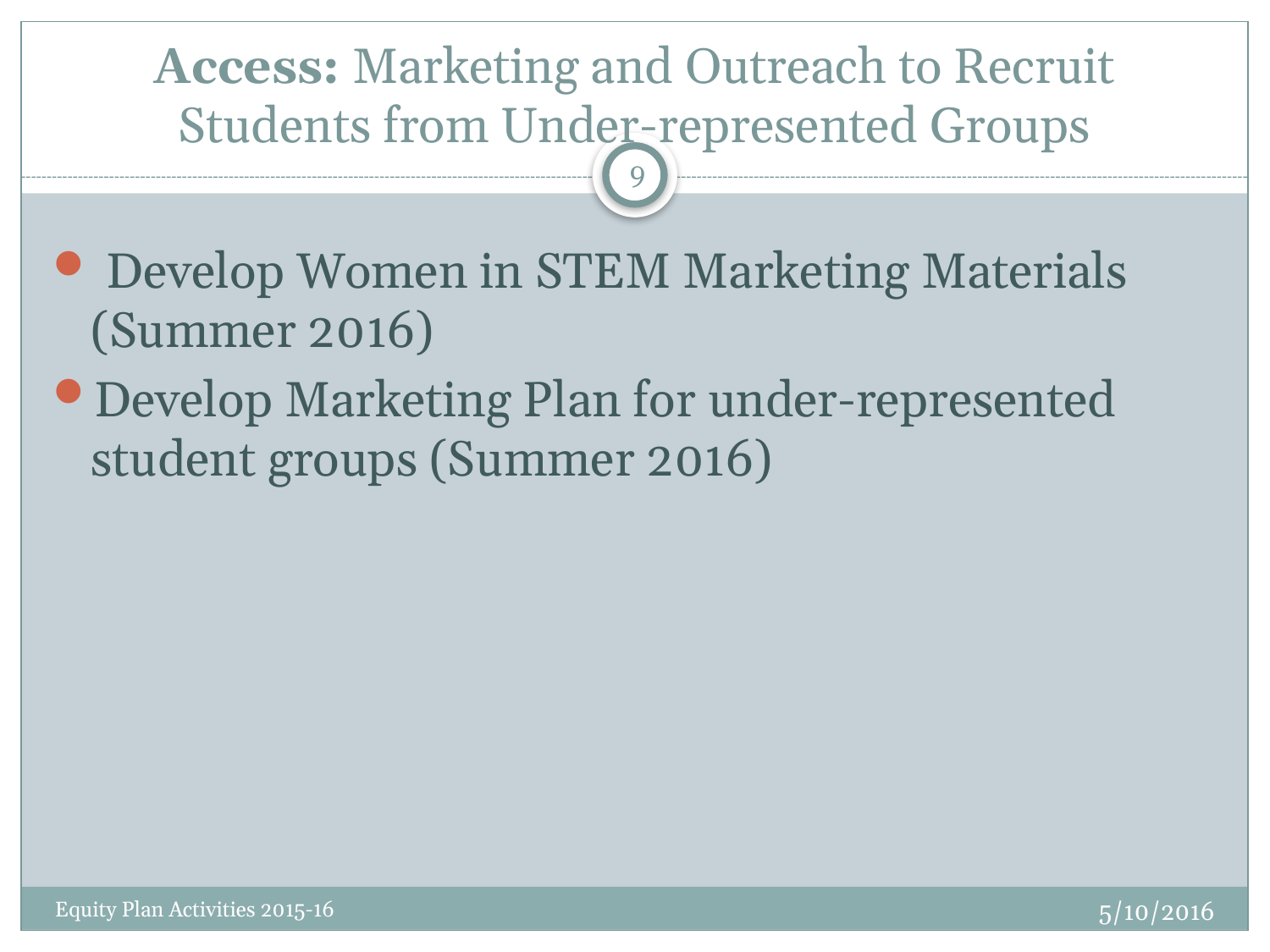

# Access: Marketing and Outreach to Recruit Students from Under-represented Groups
9
 Develop Women in STEM Marketing Materials (Summer 2016)
Develop Marketing Plan for under-represented student groups (Summer 2016)
5/10/2016
Equity Plan Activities 2015-16